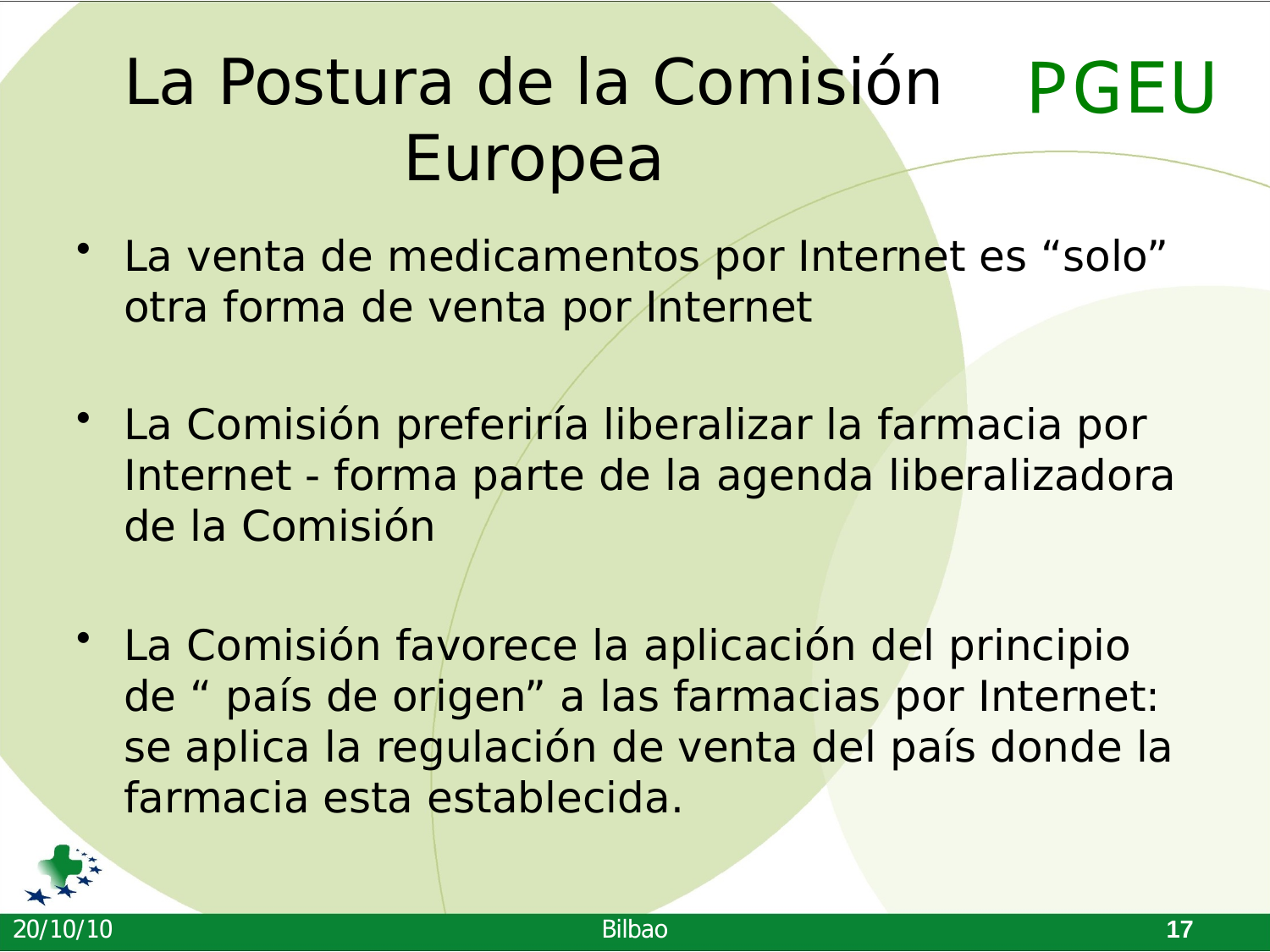

# La Postura de la Comisión Europea
La venta de medicamentos por Internet es “solo” otra forma de venta por Internet

La Comisión preferiría liberalizar la farmacia por Internet - forma parte de la agenda liberalizadora de la Comisión

La Comisión favorece la aplicación del principio de “ país de origen” a las farmacias por Internet:  se aplica la regulación de venta del país donde la farmacia esta establecida.

20/10/10
Bilbao
17